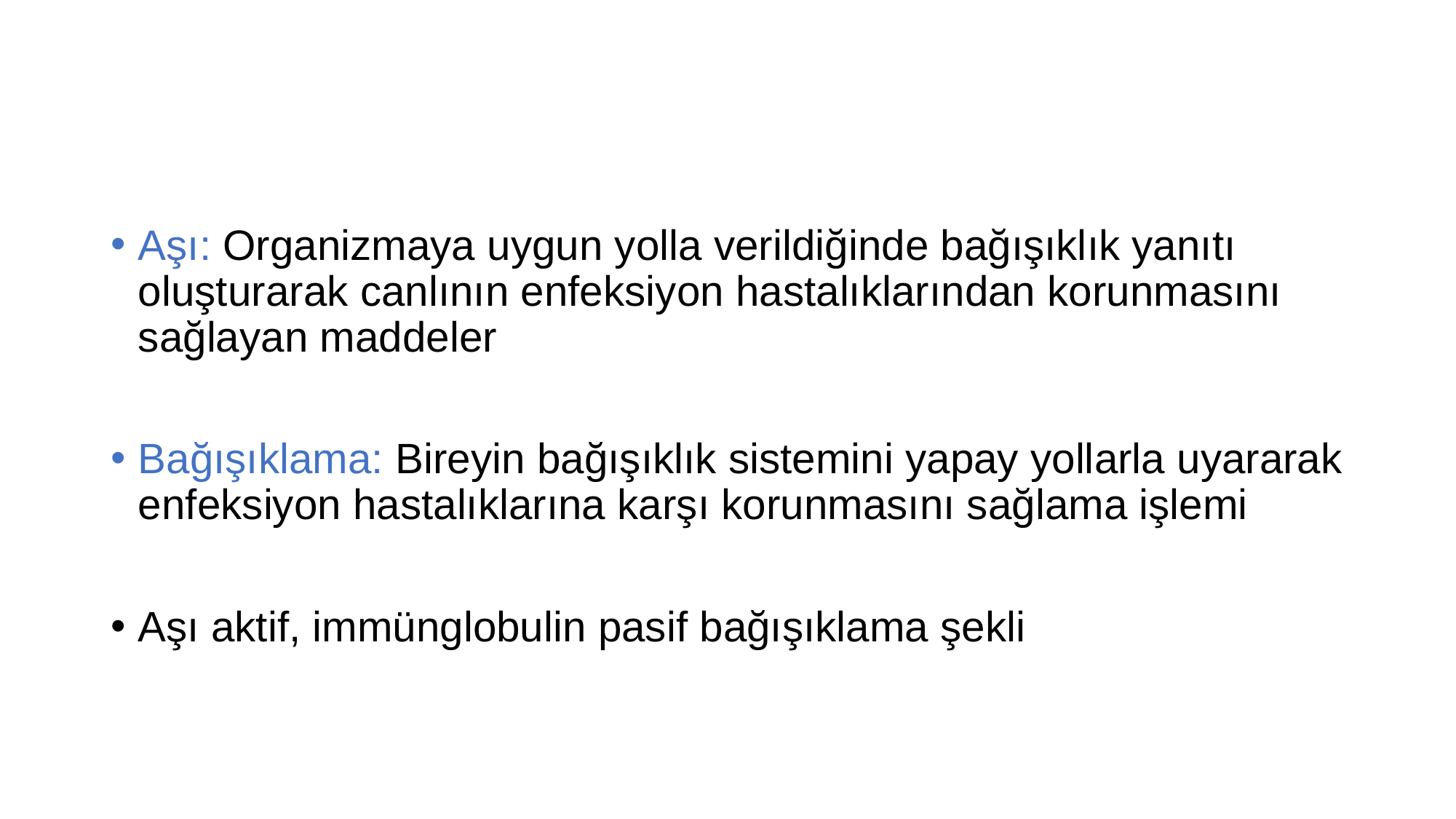

#
Aşı: Organizmaya uygun yolla verildiğinde bağışıklık yanıtı oluşturarak canlının enfeksiyon hastalıklarından korunmasını sağlayan maddeler

Bağışıklama: Bireyin bağışıklık sistemini yapay yollarla uyararak enfeksiyon hastalıklarına karşı korunmasını sağlama işlemi

Aşı aktif, immünglobulin pasif bağışıklama şekli